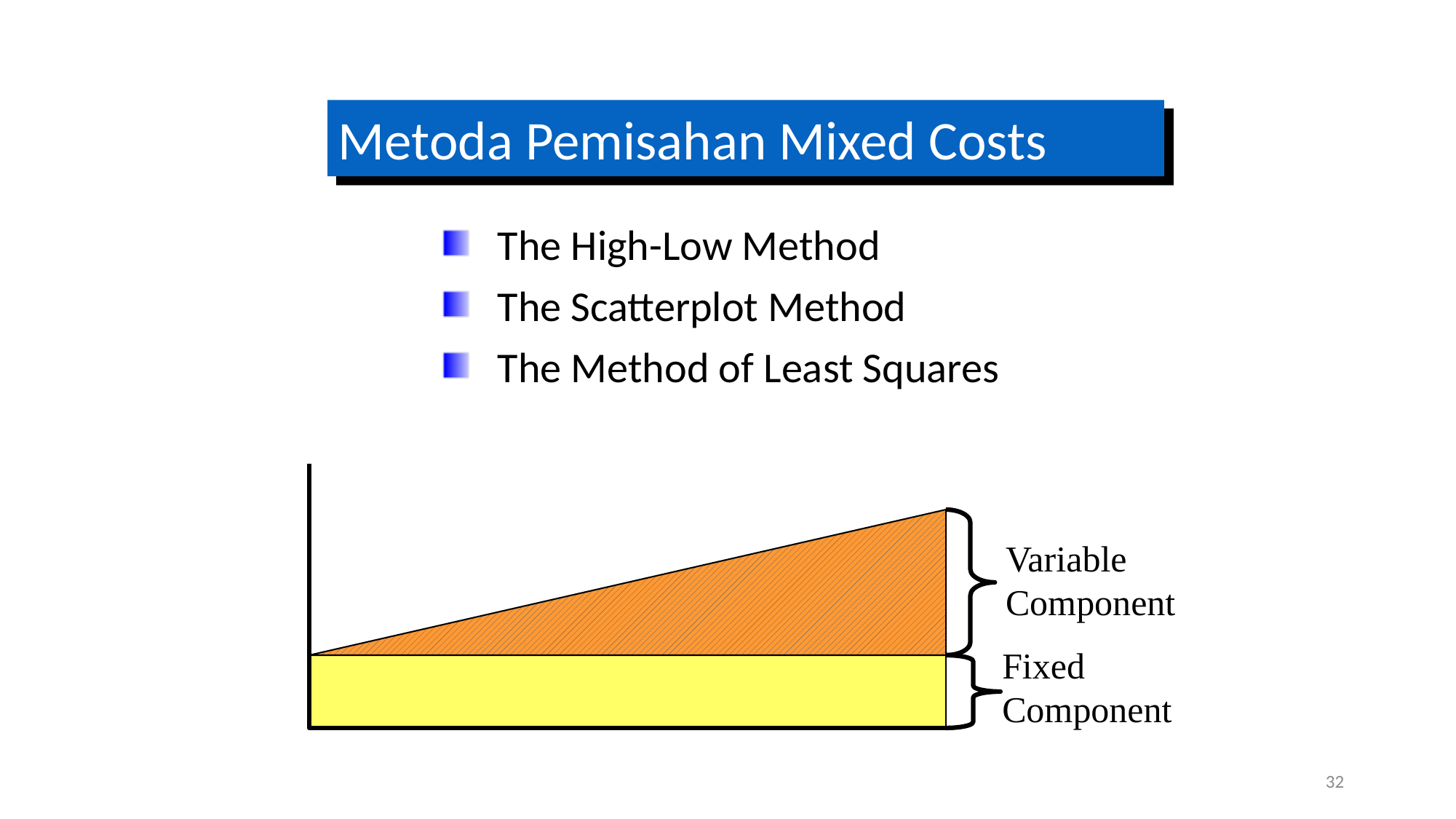

Metoda Pemisahan Mixed Costs
The High-Low Method
The Scatterplot Method
The Method of Least Squares

Variable Component
Fixed Component

32